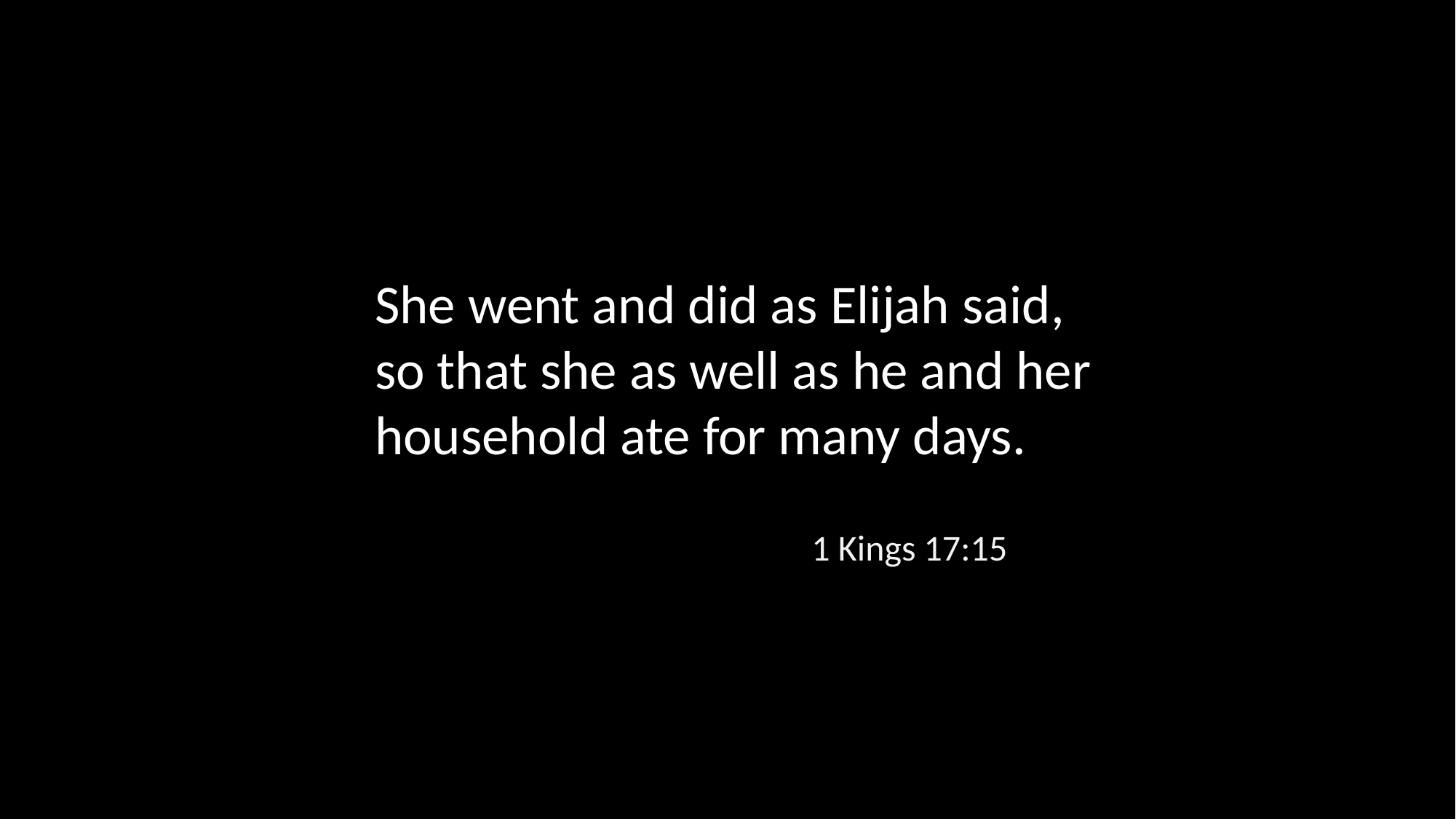

She went and did as Elijah said, so that she as well as he and her household ate for many days.
1 Kings 17:15